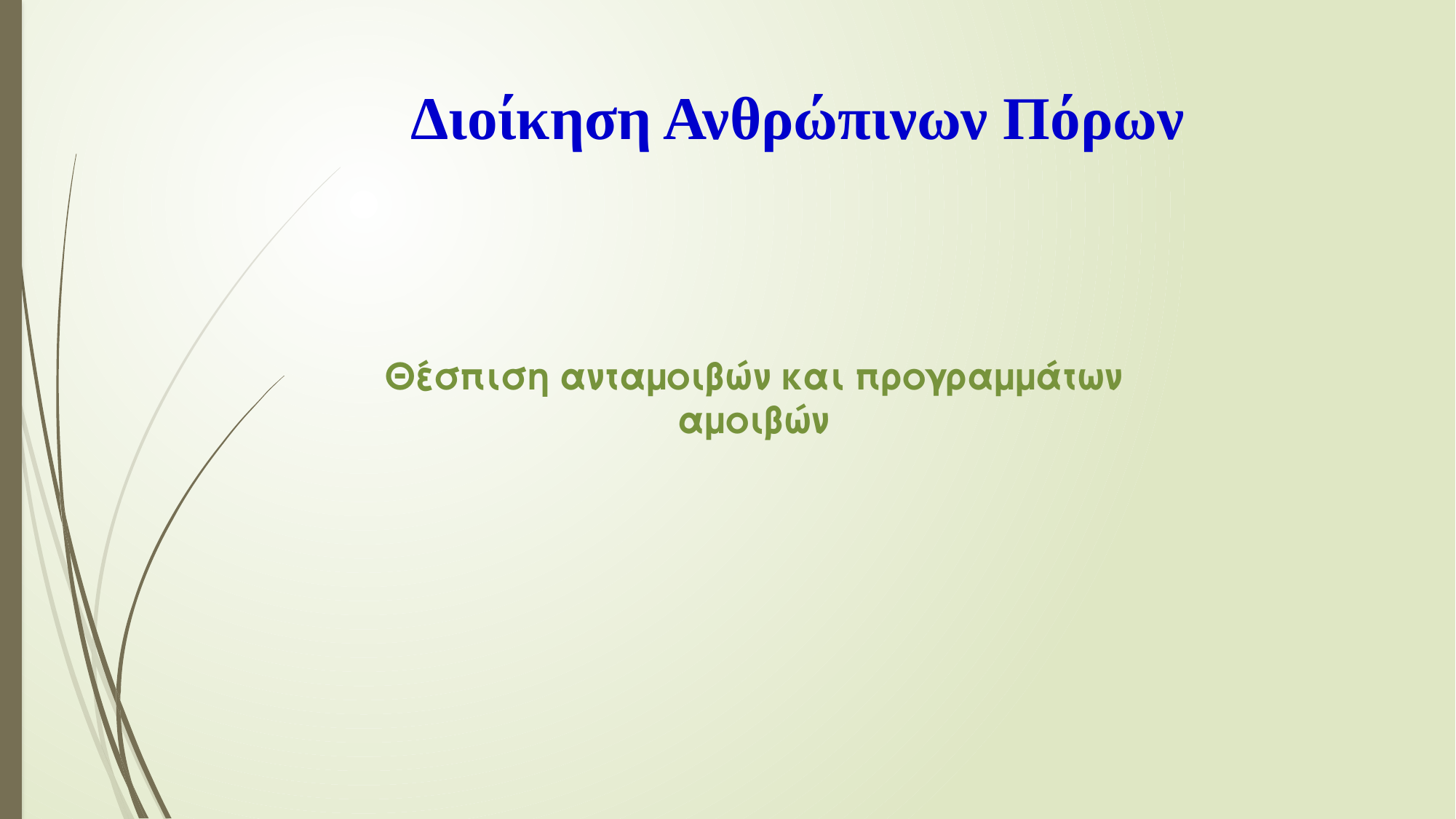

Διοίκηση Ανθρώπινων Πόρων
Θέσπιση ανταμοιβών και προγραμμάτων αμοιβών